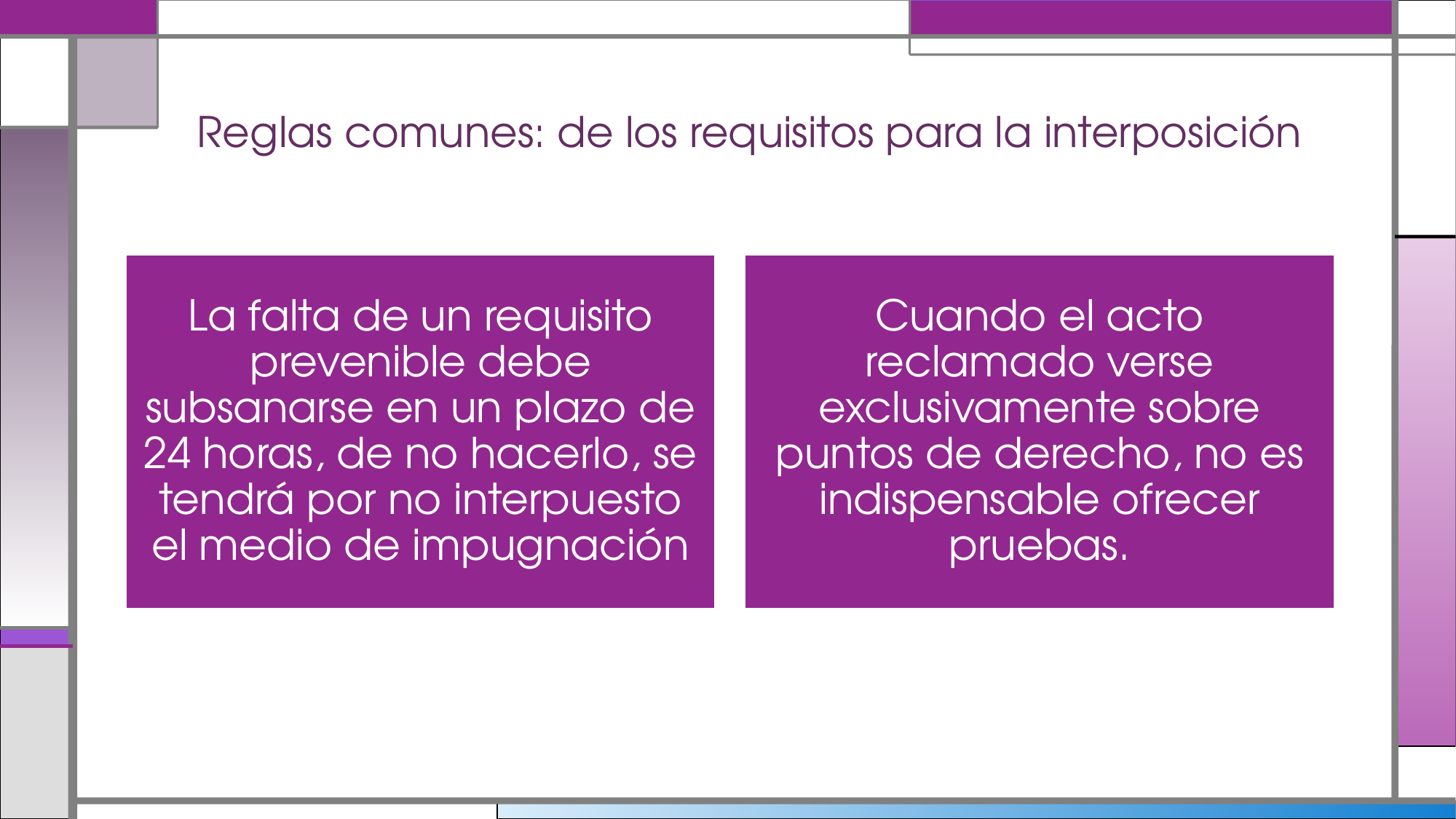

# Reglas comunes: de los requisitos para la interposición
La falta de un requisito prevenible debe subsanarse en un plazo de 24 horas, de no hacerlo, se tendrá por no interpuesto el medio de impugnación
Cuando el acto reclamado verse exclusivamente sobre puntos de derecho, no es indispensable ofrecer pruebas.